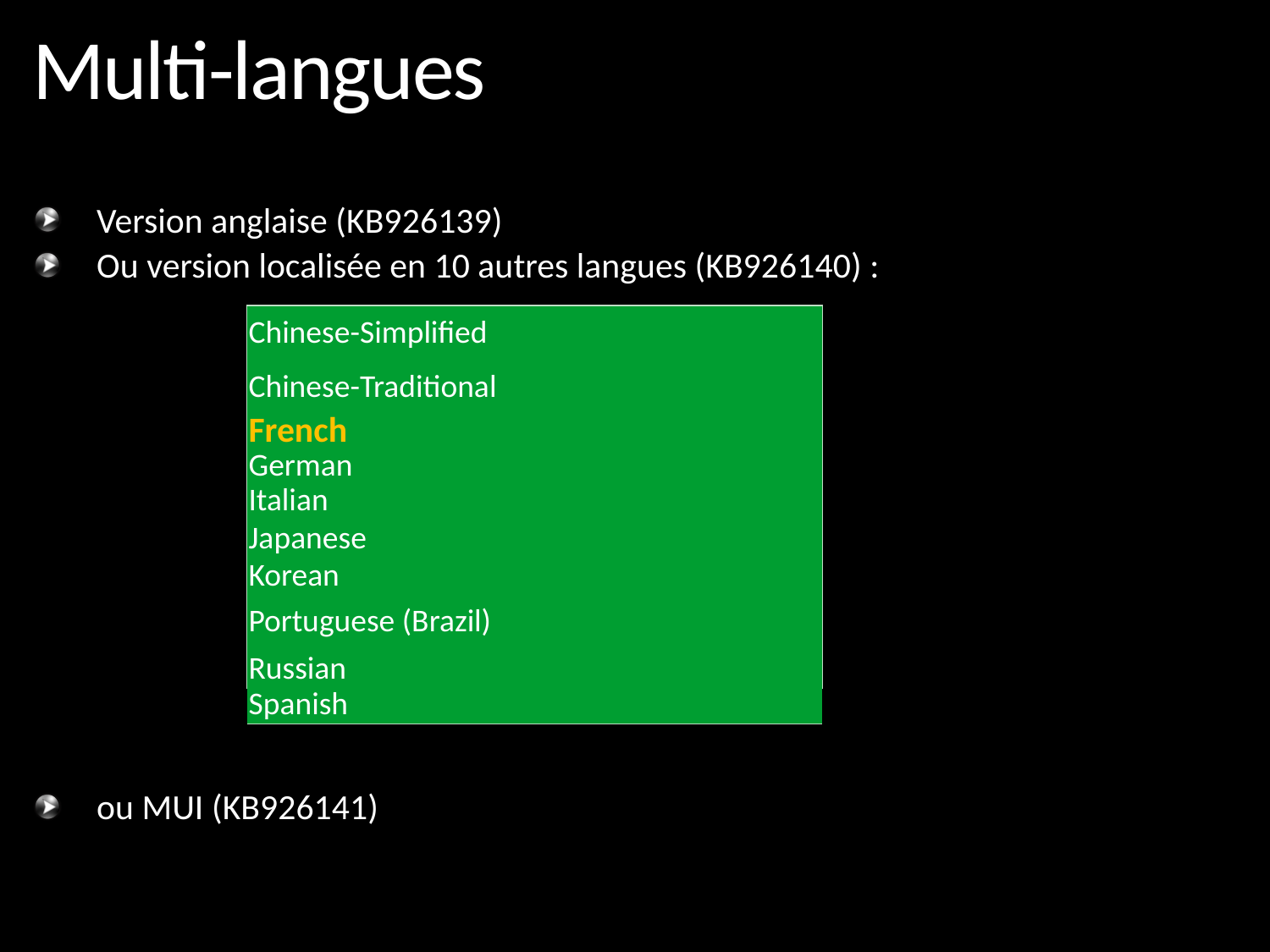

# Multi-langues
Version anglaise (KB926139)
Ou version localisée en 10 autres langues (KB926140) :

ou MUI (KB926141)
| Chinese-Simplified |
| --- |
| Chinese-Traditional |
| French |
| German |
| Italian |
| Japanese |
| Korean |
| Portuguese (Brazil) |
| Russian |
| Spanish |